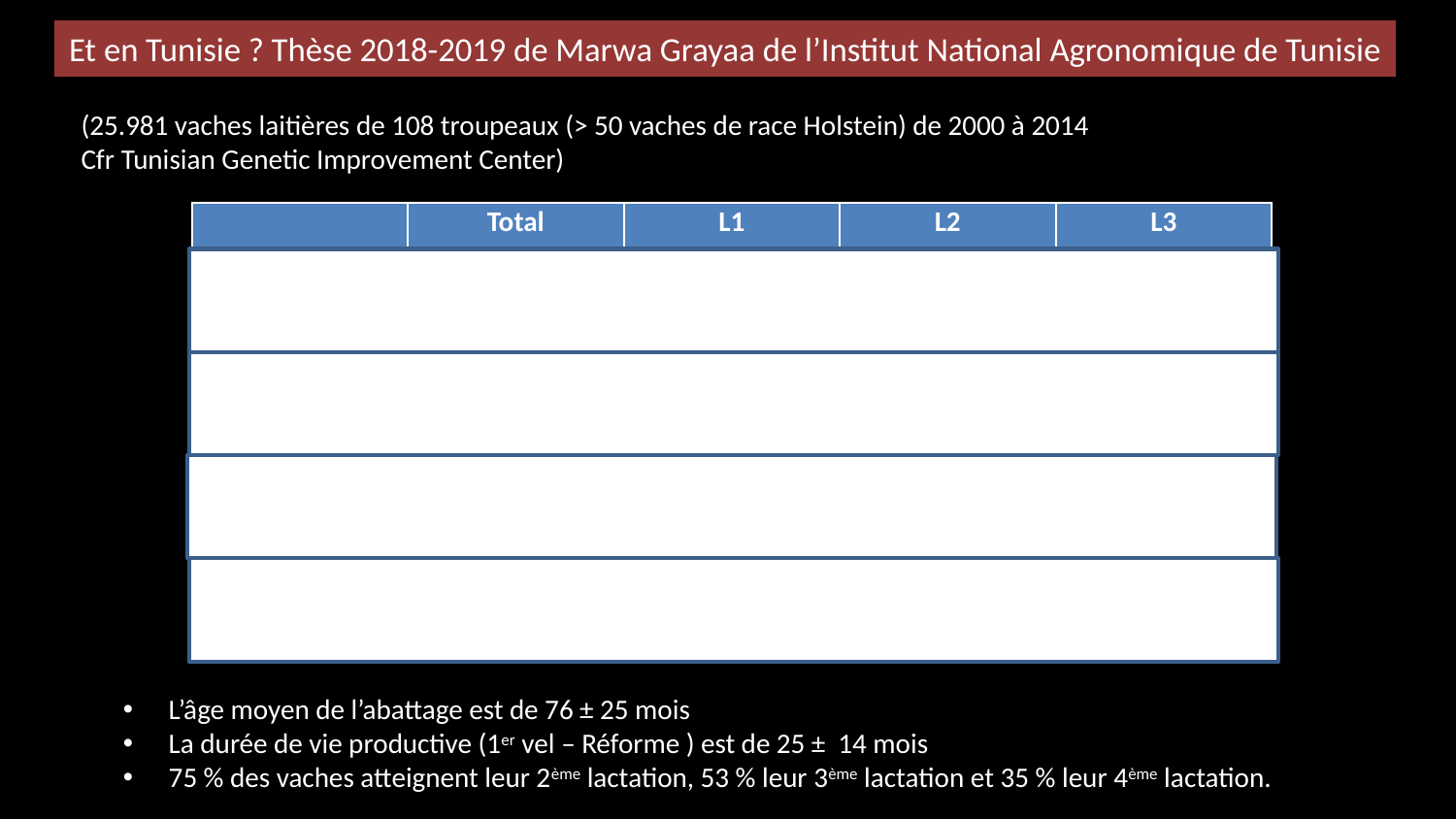

# Et en Tunisie ? Thèse 2018-2019 de Marwa Grayaa de l’Institut National Agronomique de Tunisie
(25.981 vaches laitières de 108 troupeaux (> 50 vaches de race Holstein) de 2000 à 2014
Cfr Tunisian Genetic Improvement Center)
|  | Total | L1 | L2 | L3 |
| --- | --- | --- | --- | --- |
| PL (305J) | 6453 ± 1895 | 6301 ± 1870 | 6566 ± 1901 | 6645 ± 1913 |
| Long lact | 406 ± 79 | 412 ± 80 | 401 ± 77 | 400 ± 77 |
| Age Vel 1 | 28 ± 3 |  |  |  |
| Intervalle Vel | 438 ± 89 | 439 ± 89 | 447 ± 92 | 433 ± 85 |
| PA | 96 ± 51 | 96 ± 51 | 103 ± 54 | 92 ± 48 |
| PR | 64 ± 75 | 64 ± 75 | 67 ± 77 | 63 ± 74 |
| IFA | 2,5 ± 1,7 | 2,4 ± 1,7 | 2,5 ± 1,7 | 2,4 ± 1,7 |
| IFT | 2,8 ± 2,0 | 2,8 ± 2,0 | 2,8 ± 1,7 | 2,8 ± 2,1 |

L’âge moyen de l’abattage est de 76 ± 25 mois
La durée de vie productive (1er vel – Réforme ) est de 25 ±  14 mois
75 % des vaches atteignent leur 2ème lactation, 53 % leur 3ème lactation et 35 % leur 4ème lactation.